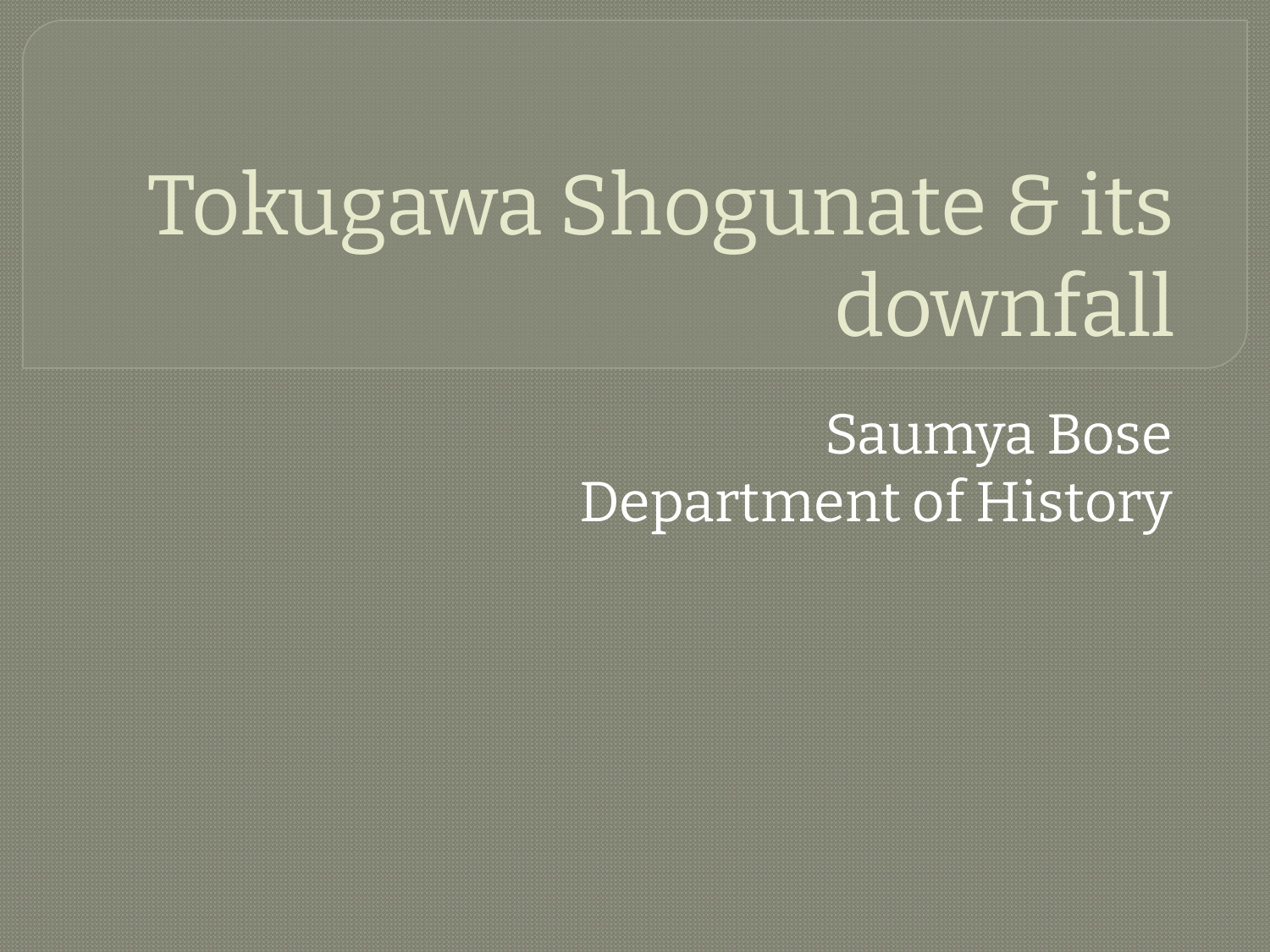

# Tokugawa Shogunate & its downfall
Saumya Bose
Department of History